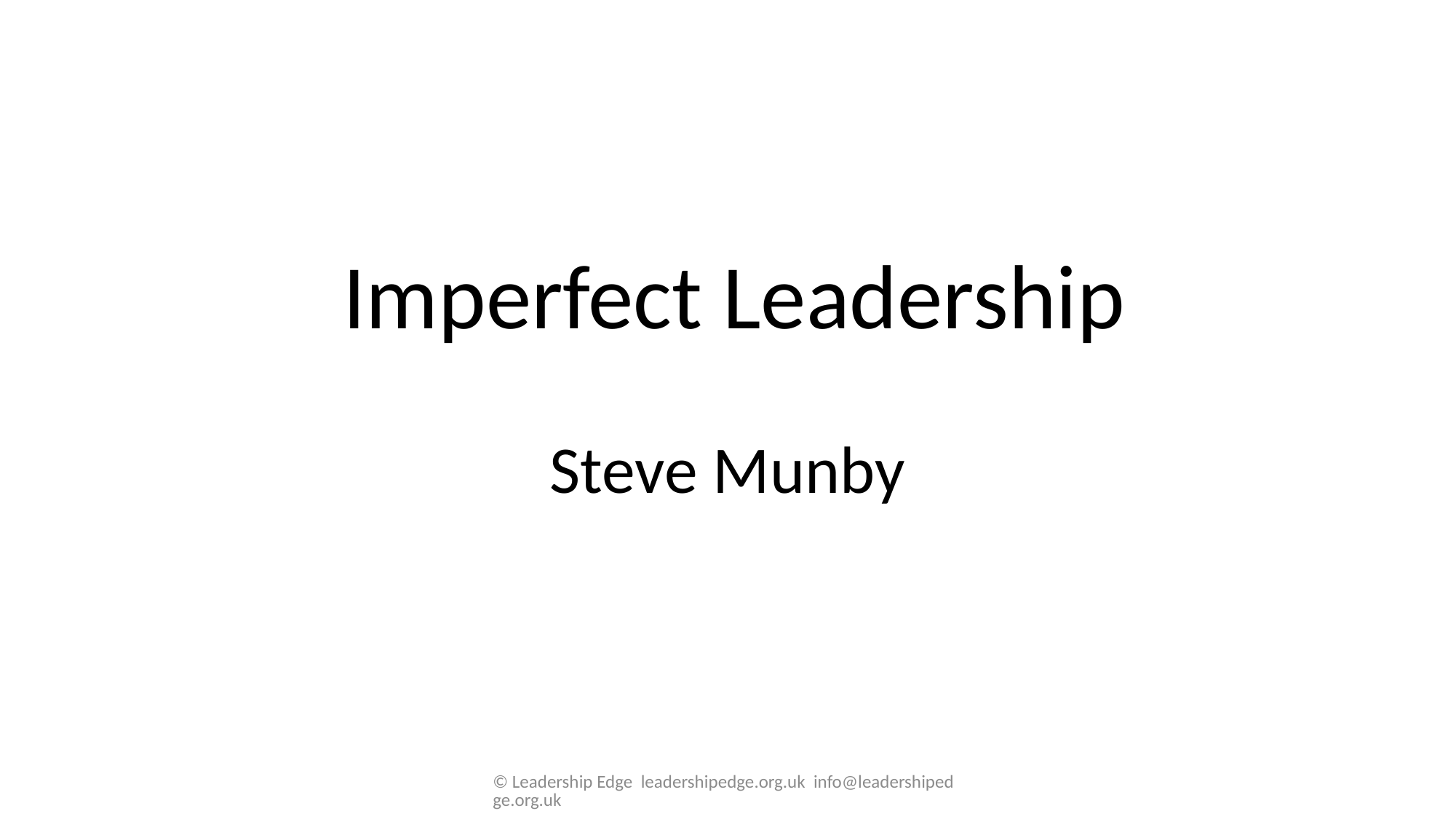

# Imperfect Leadership
Steve Munby
© Leadership Edge  leadershipedge.org.uk  info@leadershipedge.org.uk